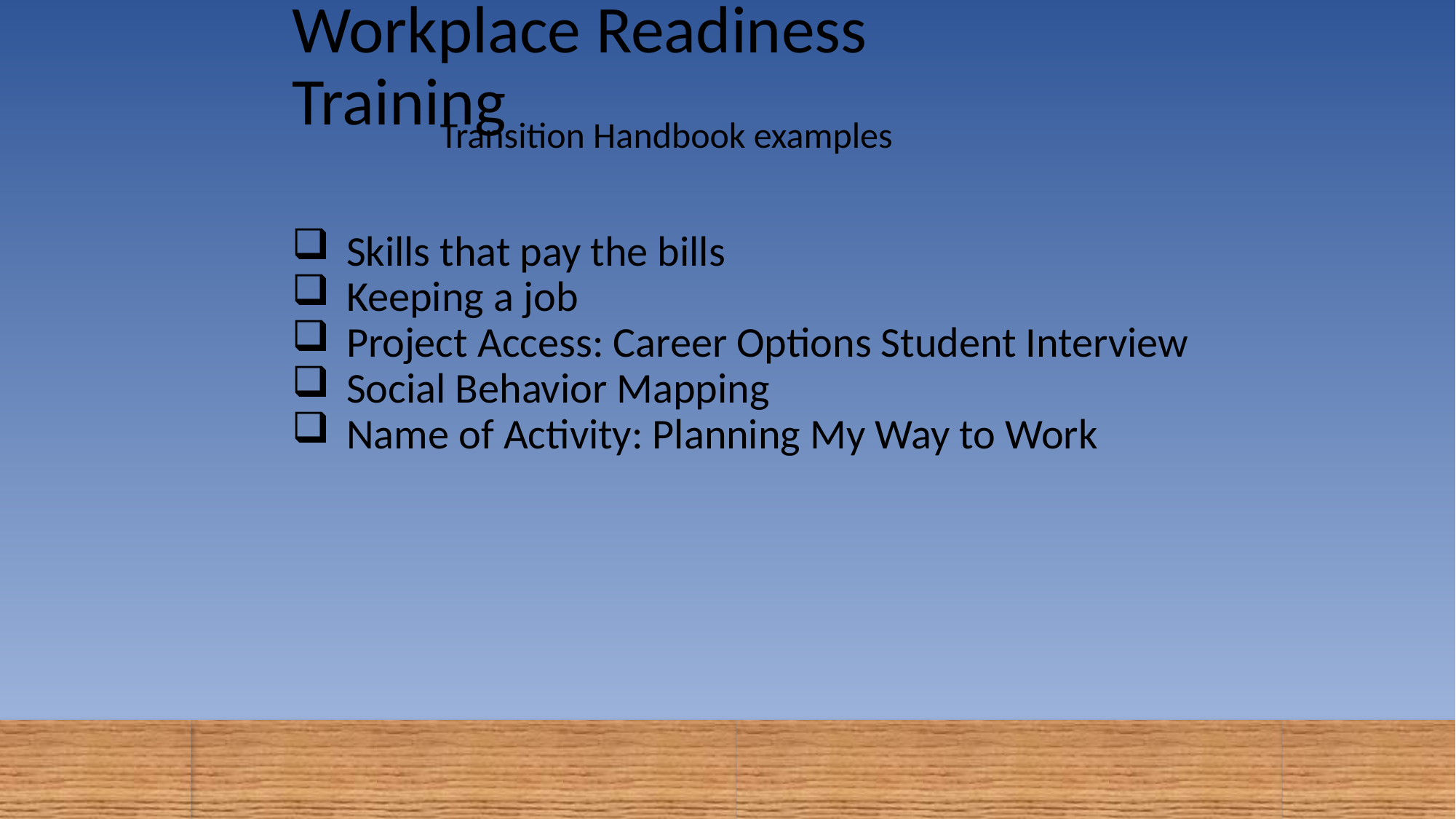

# Workplace Readiness Training
Transition Handbook examples
Skills that pay the bills
Keeping a job
Project Access: Career Options Student Interview
Social Behavior Mapping
Name of Activity: Planning My Way to Work